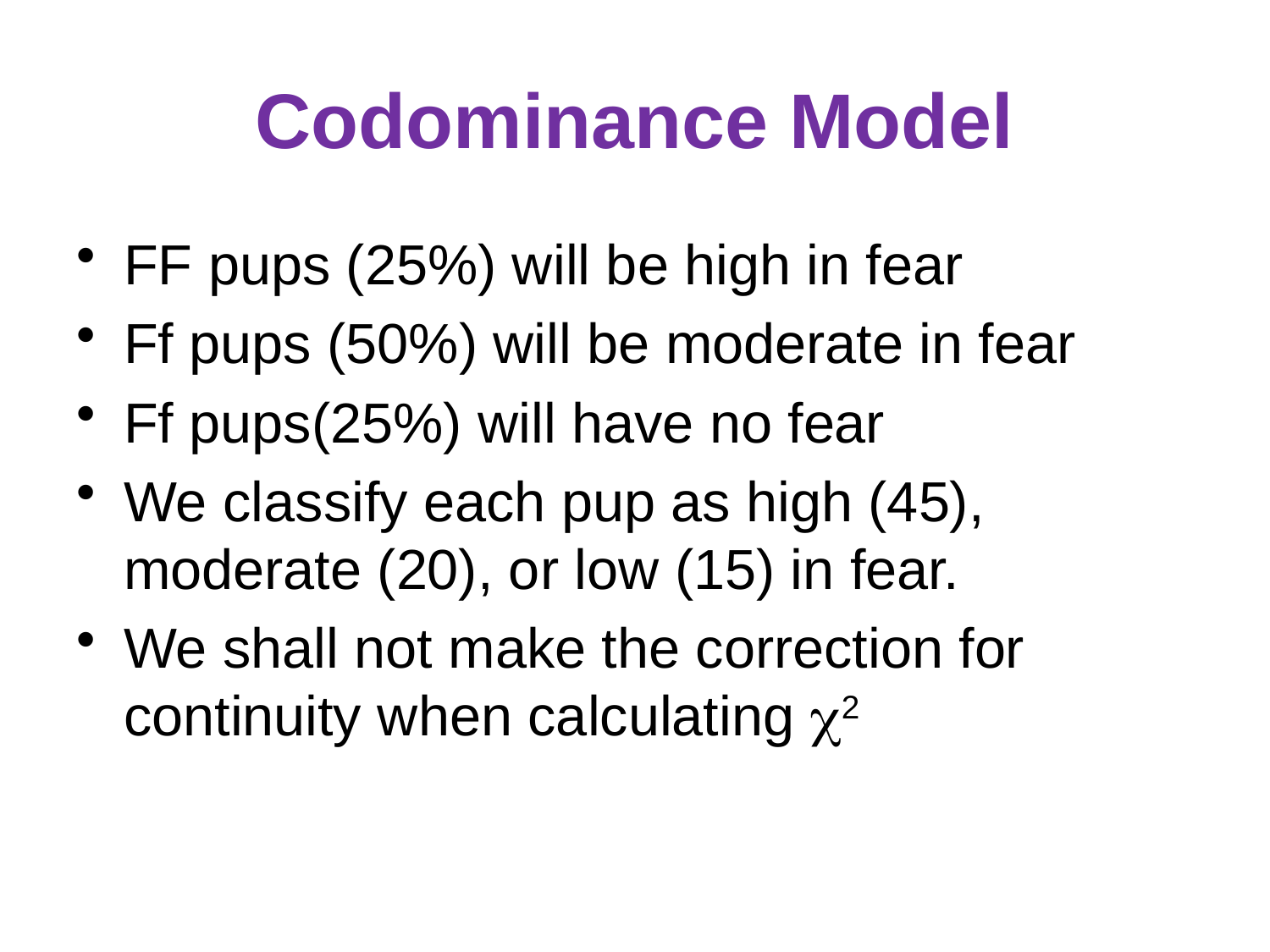

# Codominance Model
FF pups (25%) will be high in fear
Ff pups (50%) will be moderate in fear
Ff pups(25%) will have no fear
We classify each pup as high (45), moderate (20), or low (15) in fear.
We shall not make the correction for continuity when calculating χ2